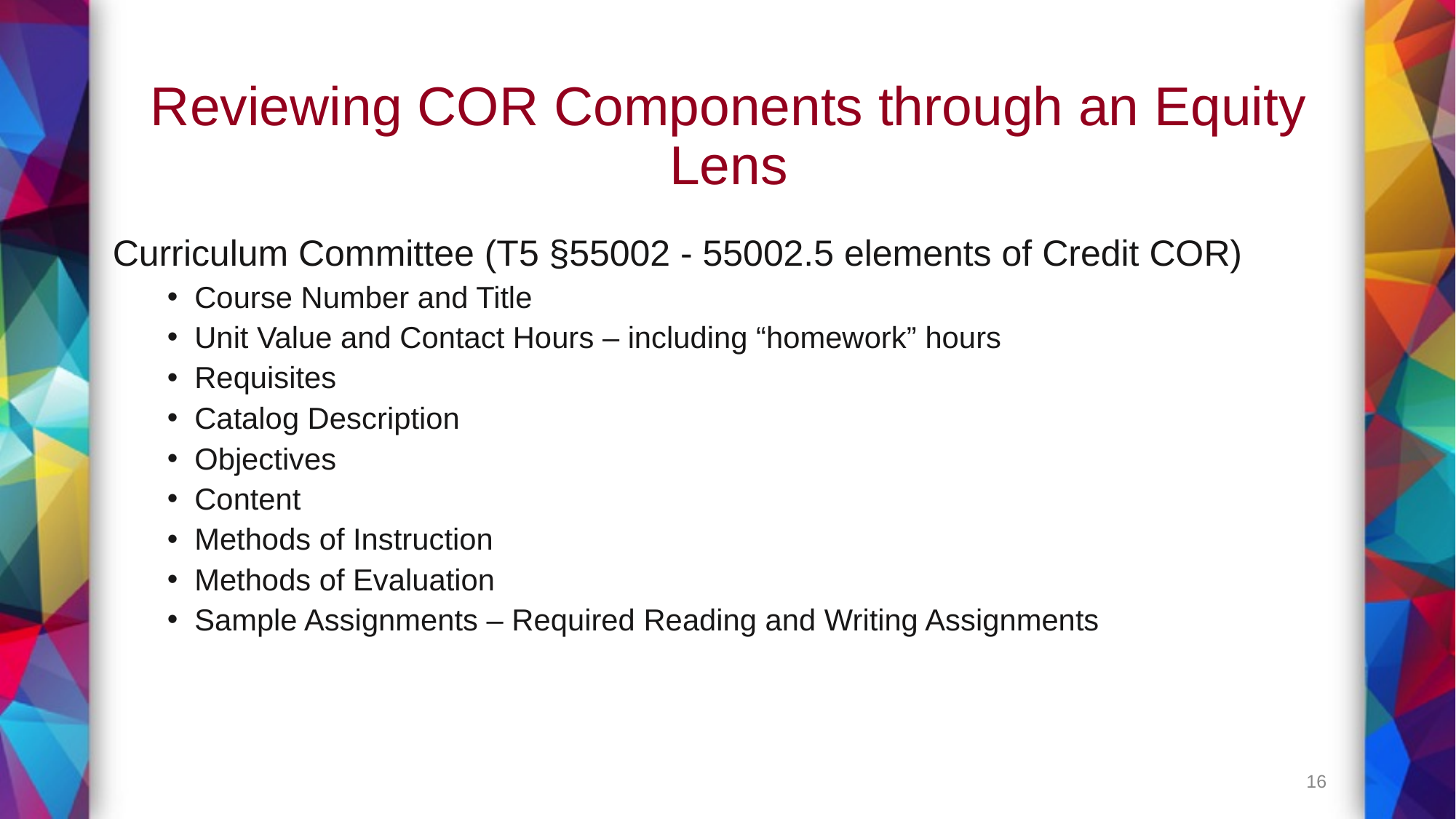

# Reviewing COR Components through an Equity Lens
Curriculum Committee (T5 §55002 - 55002.5 elements of Credit COR)
Course Number and Title
Unit Value and Contact Hours – including “homework” hours
Requisites
Catalog Description
Objectives
Content
Methods of Instruction
Methods of Evaluation
Sample Assignments – Required Reading and Writing Assignments